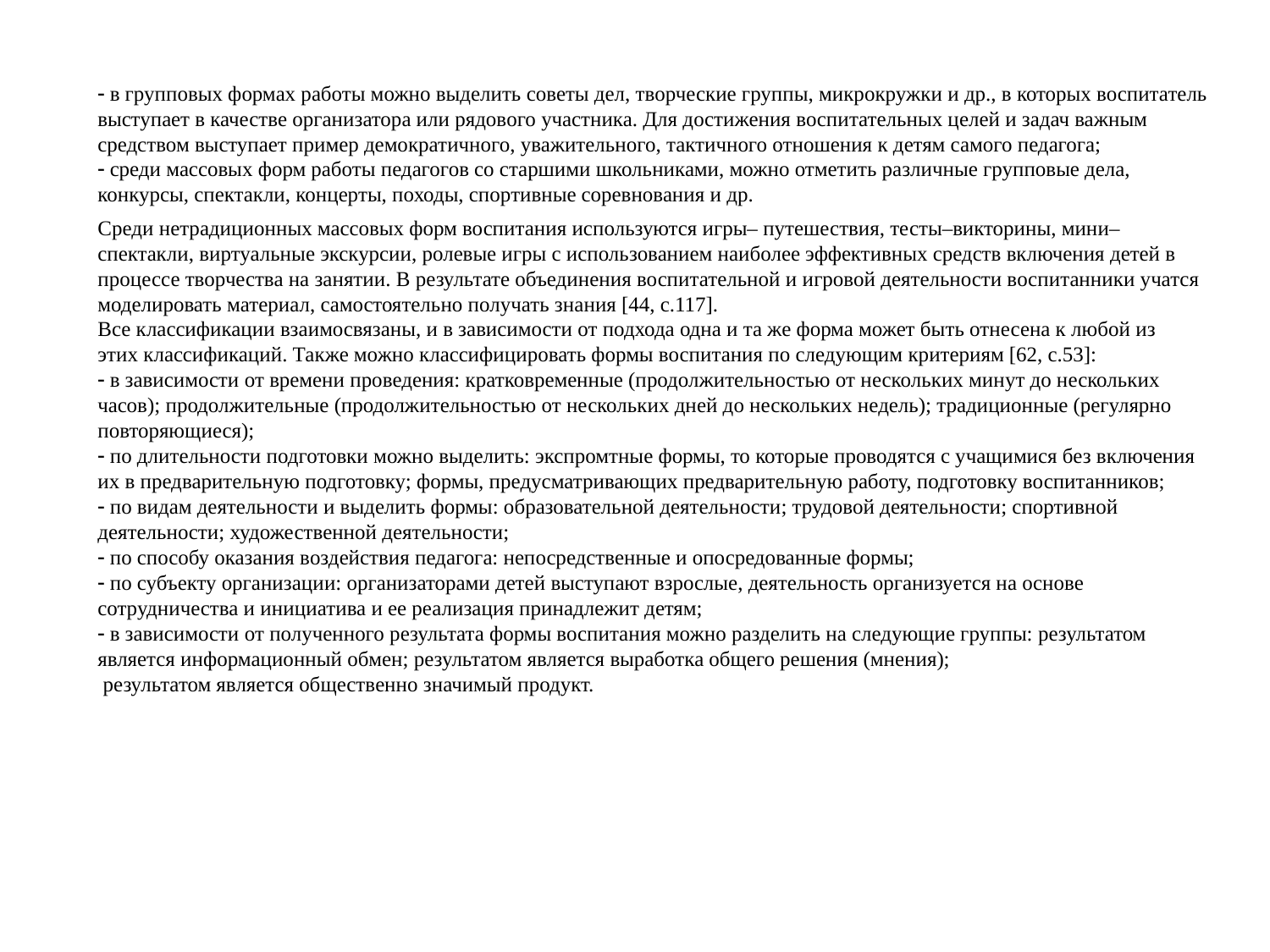

− в групповых формах работы можно выделить советы дел, творческие группы, микрокружки и др., в которых воспитатель выступает в качестве организатора или рядового участника. Для достижения воспитательных целей и задач важным средством выступает пример демократичного, уважительного, тактичного отношения к детям самого педагога;
− среди массовых форм работы педагогов со старшими школьниками, можно отметить различные групповые дела, конкурсы, спектакли, концерты, походы, спортивные соревнования и др.
Среди нетрадиционных массовых форм воспитания используются игры– путешествия, тесты–викторины, мини–спектакли, виртуальные экскурсии, ролевые игры с использованием наиболее эффективных средств включения детей в процессе творчества на занятии. В результате объединения воспитательной и игровой деятельности воспитанники учатся
моделировать материал, самостоятельно получать знания [44, с.117].
Все классификации взаимосвязаны, и в зависимости от подхода одна и та же форма может быть отнесена к любой из этих классификаций. Также можно классифицировать формы воспитания по следующим критериям [62, с.53]:
− в зависимости от времени проведения: кратковременные (продолжительностью от нескольких минут до нескольких часов); продолжительные (продолжительностью от нескольких дней до нескольких недель); традиционные (регулярно повторяющиеся);
− по длительности подготовки можно выделить: экспромтные формы, то которые проводятся с учащимися без включения их в предварительную подготовку; формы, предусматривающих предварительную работу, подготовку воспитанников;
− по видам деятельности и выделить формы: образовательной деятельности; трудовой деятельности; спортивной деятельности; художественной деятельности;
− по способу оказания воздействия педагога: непосредственные и опосредованные формы;
− по субъекту организации: организаторами детей выступают взрослые, деятельность организуется на основе сотрудничества и инициатива и ее реализация принадлежит детям;
− в зависимости от полученного результата формы воспитания можно разделить на следующие группы: результатом является информационный обмен; результатом является выработка общего решения (мнения);
 результатом является общественно значимый продукт.